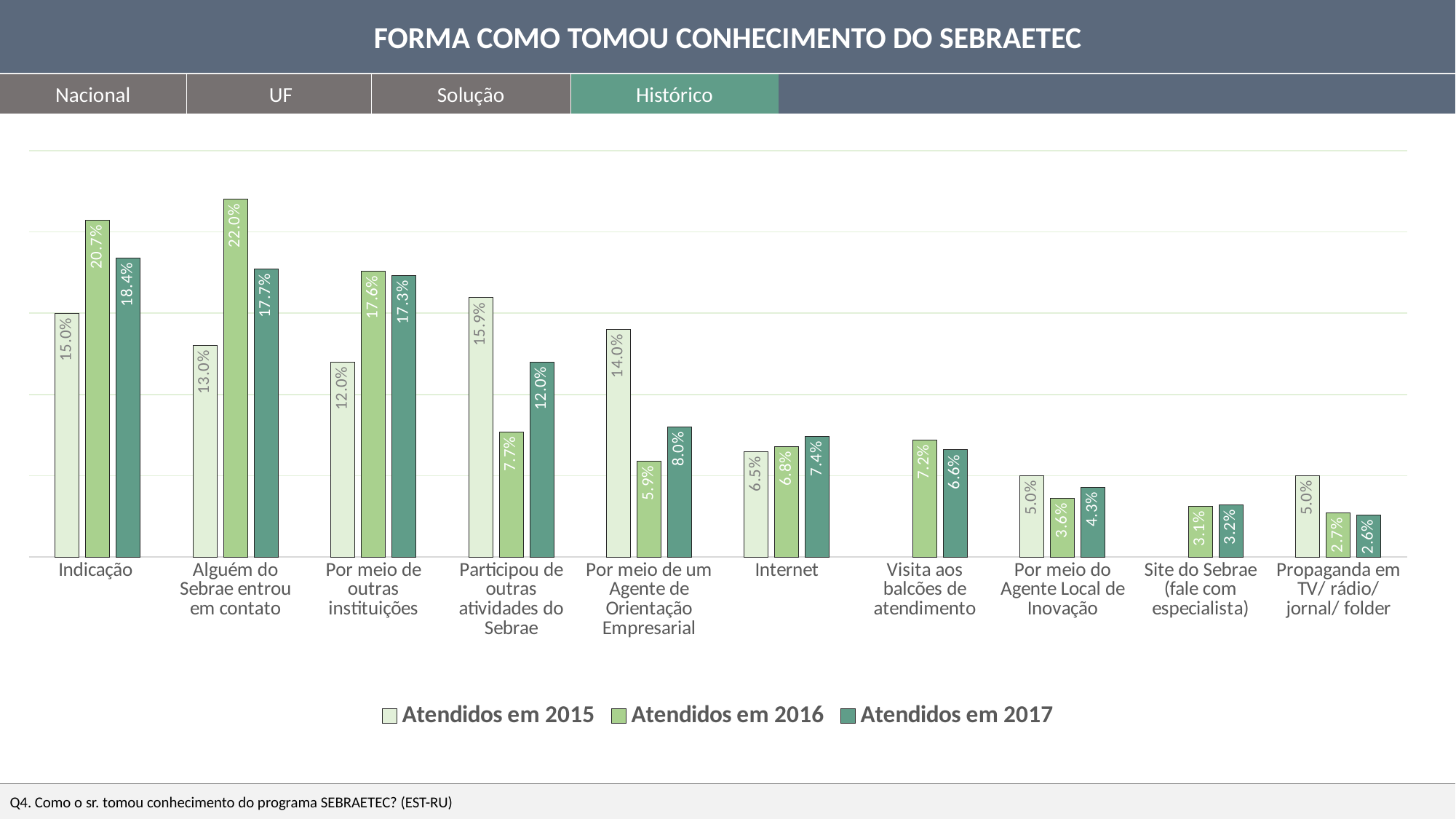

FORMA COMO TOMOU CONHECIMENTO DO SEBRAETEC
Nacional
UF
Solução
Histórico

### Chart

| Category | Atendidos em 2015 | Atendidos em 2016 | Atendidos em 2017 |
|---|---|---|---|
| Indicação  | 0.15000000000000002 | 0.20700000000000002 | 0.18400000000000002 |
| Alguém do Sebrae entrou em contato | 0.13 | 0.22 | 0.17700000000000002 |
| Por meio de outras instituições | 0.12000000000000001 | 0.17600000000000002 | 0.17300000000000001 |
| Participou de outras atividades do Sebrae | 0.15946442208680253 | 0.077 | 0.12000000000000001 |
| Por meio de um Agente de Orientação Empresarial | 0.14 | 0.059000000000000004 | 0.08000000000000002 |
| Internet | 0.06456339799025206 | 0.06800000000000002 | 0.074 |
| Visita aos balcões de atendimento | None | 0.072 | 0.066 |
| Por meio do Agente Local de Inovação | 0.05 | 0.036 | 0.043000000000000003 |
| Site do Sebrae (fale com especialista) | None | 0.031000000000000003 | 0.03200000000000001 |
| Propaganda em TV/ rádio/ jornal/ folder | 0.05 | 0.027000000000000003 | 0.026 |
Q4. Como o sr. tomou conhecimento do programa SEBRAETEC? (EST-RU)